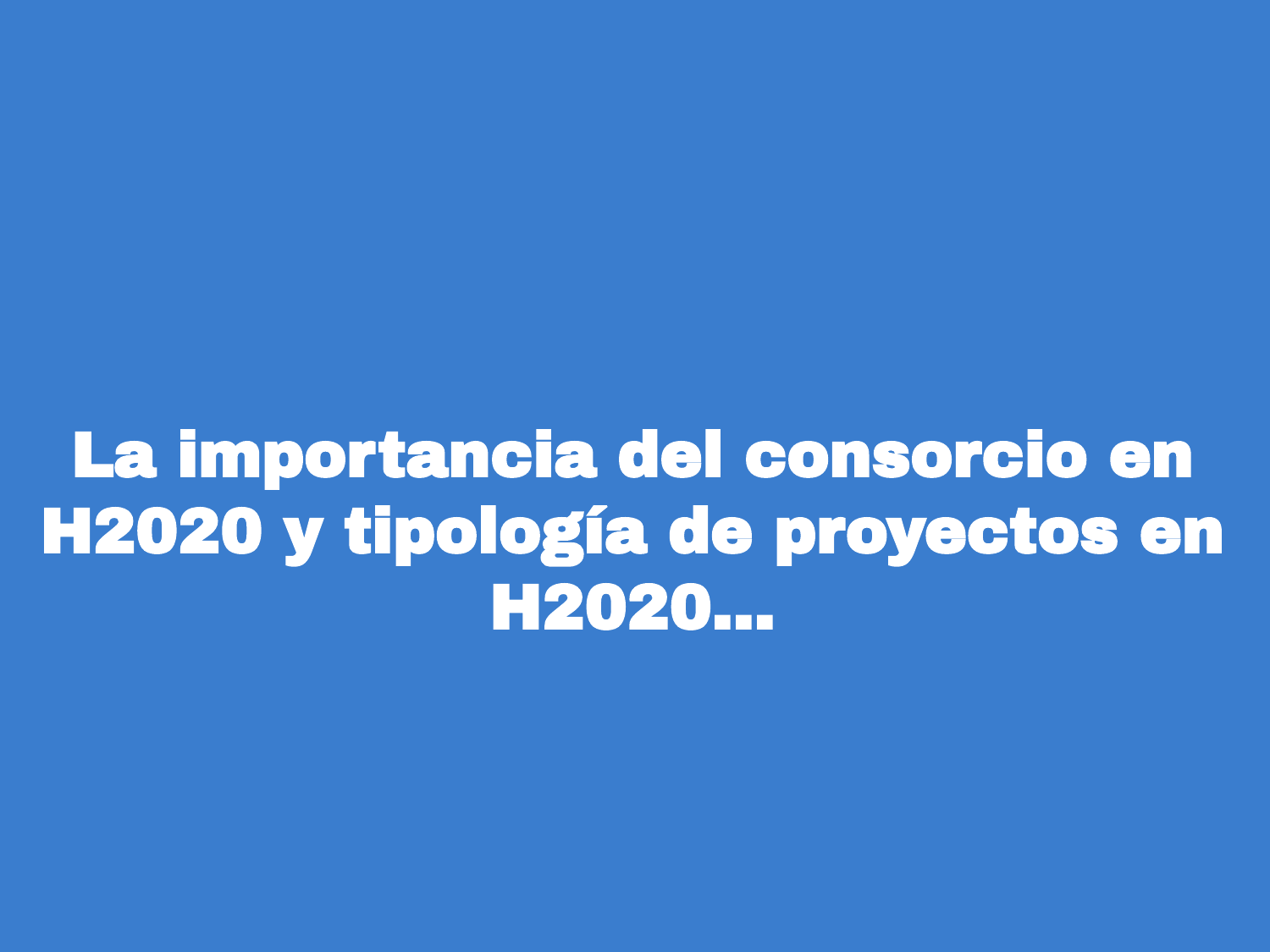

La importancia del consorcio en H2020 y tipología de proyectos en H2020…